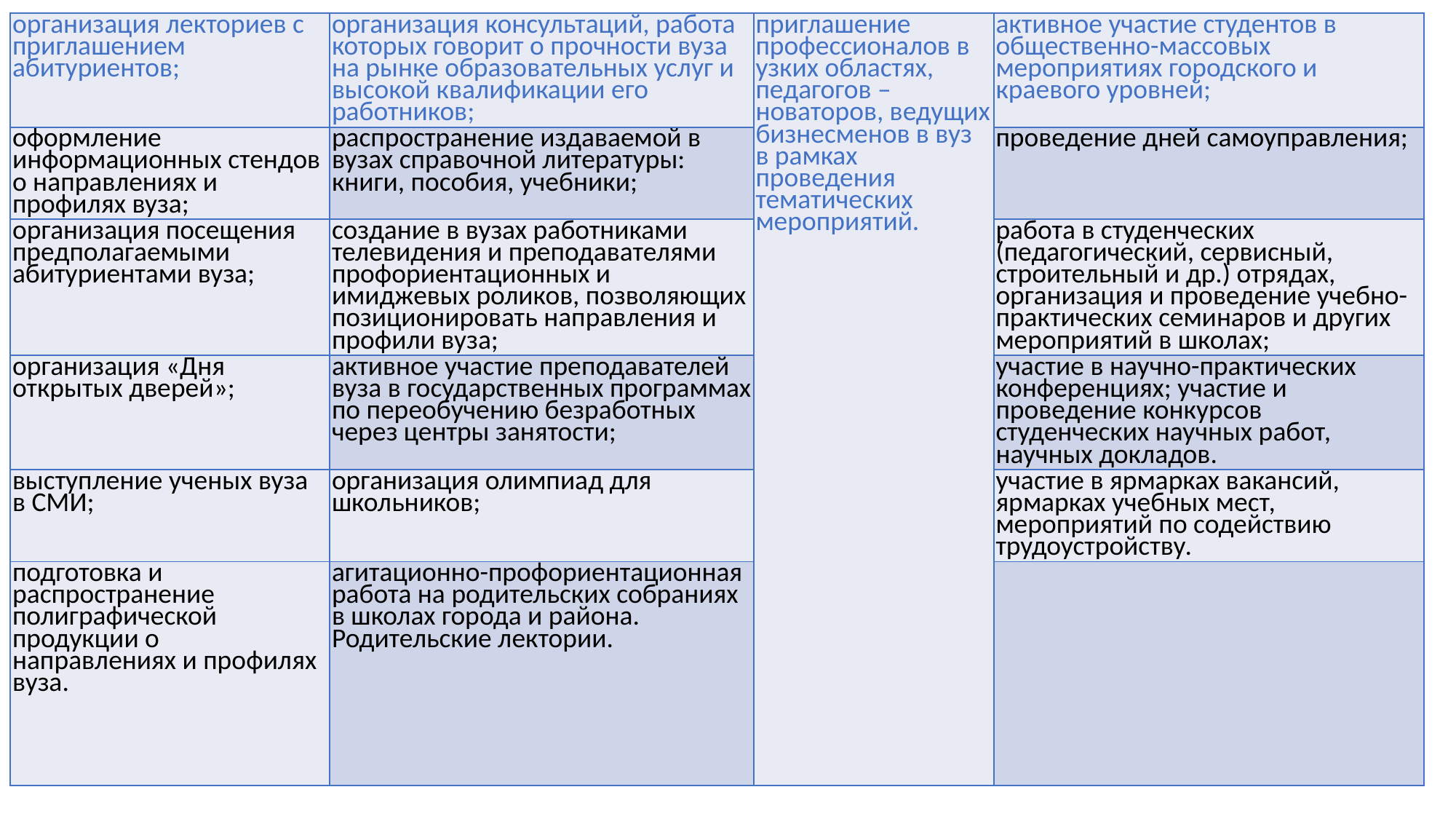

| организация лекториев с приглашением абитуриентов; | организация консультаций, работа которых говорит о прочности вуза на рынке образовательных услуг и высокой квалификации его работников; | приглашение профессионалов в узких областях, педагогов –новаторов, ведущих бизнесменов в вуз в рамках проведения тематических мероприятий. | активное участие студентов в общественно-массовых мероприятиях городского и краевого уровней; |
| --- | --- | --- | --- |
| оформление информационных стендов о направлениях и профилях вуза; | распространение издаваемой в вузах справочной литературы: книги, пособия, учебники; |  | проведение дней самоуправления; |
| организация посещения предполагаемыми абитуриентами вуза; | создание в вузах работниками телевидения и преподавателями профориентационных и имиджевых роликов, позволяющих позиционировать направления и профили вуза; |  | работа в студенческих (педагогический, сервисный, строительный и др.) отрядах, организация и проведение учебно-практических семинаров и других мероприятий в школах; |
| организация «Дня открытых дверей»; | активное участие преподавателей вуза в государственных программах по переобучению безработных через центры занятости; |  | участие в научно-практических конференциях; участие и проведение конкурсов студенческих научных работ, научных докладов. |
| выступление ученых вуза в СМИ; | организация олимпиад для школьников; |  | участие в ярмарках вакансий, ярмарках учебных мест, мероприятий по содействию трудоустройству. |
| подготовка и распространение полиграфической продукции о направлениях и профилях вуза. | агитационно-профориентационная работа на родительских собраниях в школах города и района. Родительские лектории. |  |  |